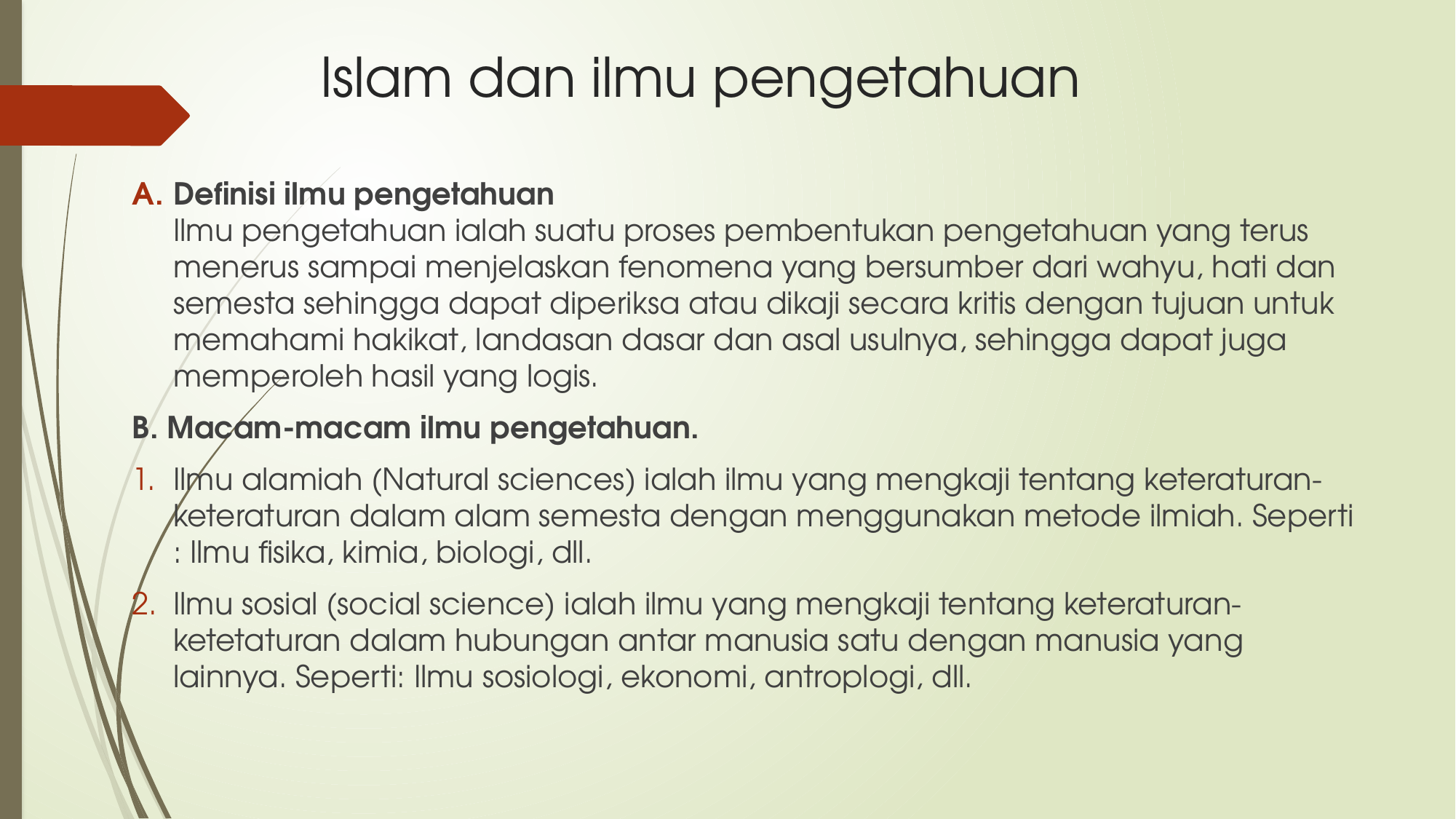

# Islam dan ilmu pengetahuan
Definisi ilmu pengetahuan
Ilmu pengetahuan ialah suatu proses pembentukan pengetahuan yang terus menerus sampai menjelaskan fenomena yang bersumber dari wahyu, hati dan semesta sehingga dapat diperiksa atau dikaji secara kritis dengan tujuan untuk memahami hakikat, landasan dasar dan asal usulnya, sehingga dapat juga memperoleh hasil yang logis.
B. Macam-macam ilmu pengetahuan.
Ilmu alamiah (Natural sciences) ialah ilmu yang mengkaji tentang keteraturan-keteraturan dalam alam semesta dengan menggunakan metode ilmiah. Seperti : Ilmu fisika, kimia, biologi, dll.
Ilmu sosial (social science) ialah ilmu yang mengkaji tentang keteraturan-ketetaturan dalam hubungan antar manusia satu dengan manusia yang lainnya. Seperti: Ilmu sosiologi, ekonomi, antroplogi, dll.